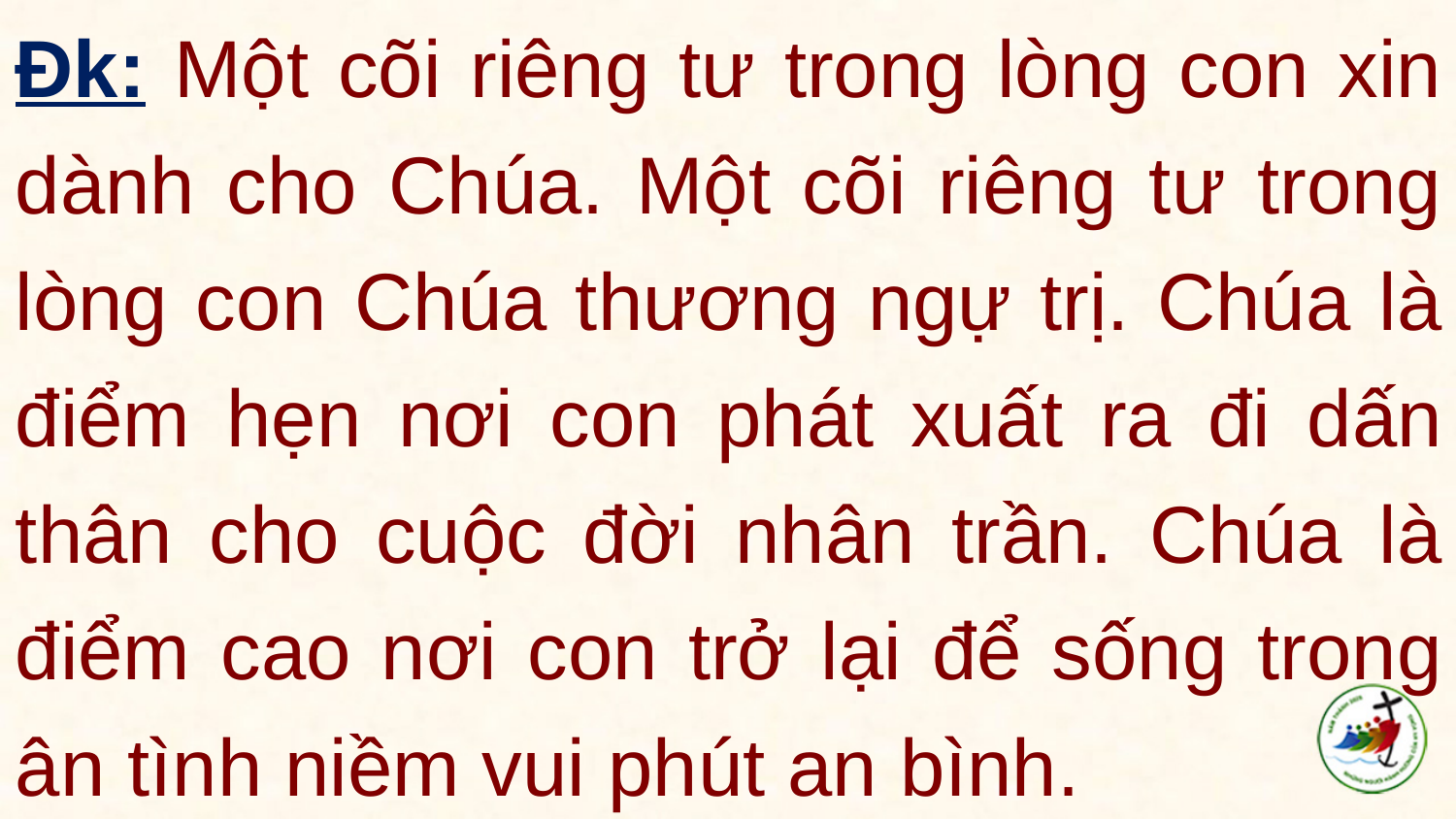

Đk: Một cõi riêng tư trong lòng con xin dành cho Chúa. Một cõi riêng tư trong lòng con Chúa thương ngự trị. Chúa là điểm hẹn nơi con phát xuất ra đi dấn thân cho cuộc đời nhân trần. Chúa là điểm cao nơi con trở lại để sống trong ân tình niềm vui phút an bình.